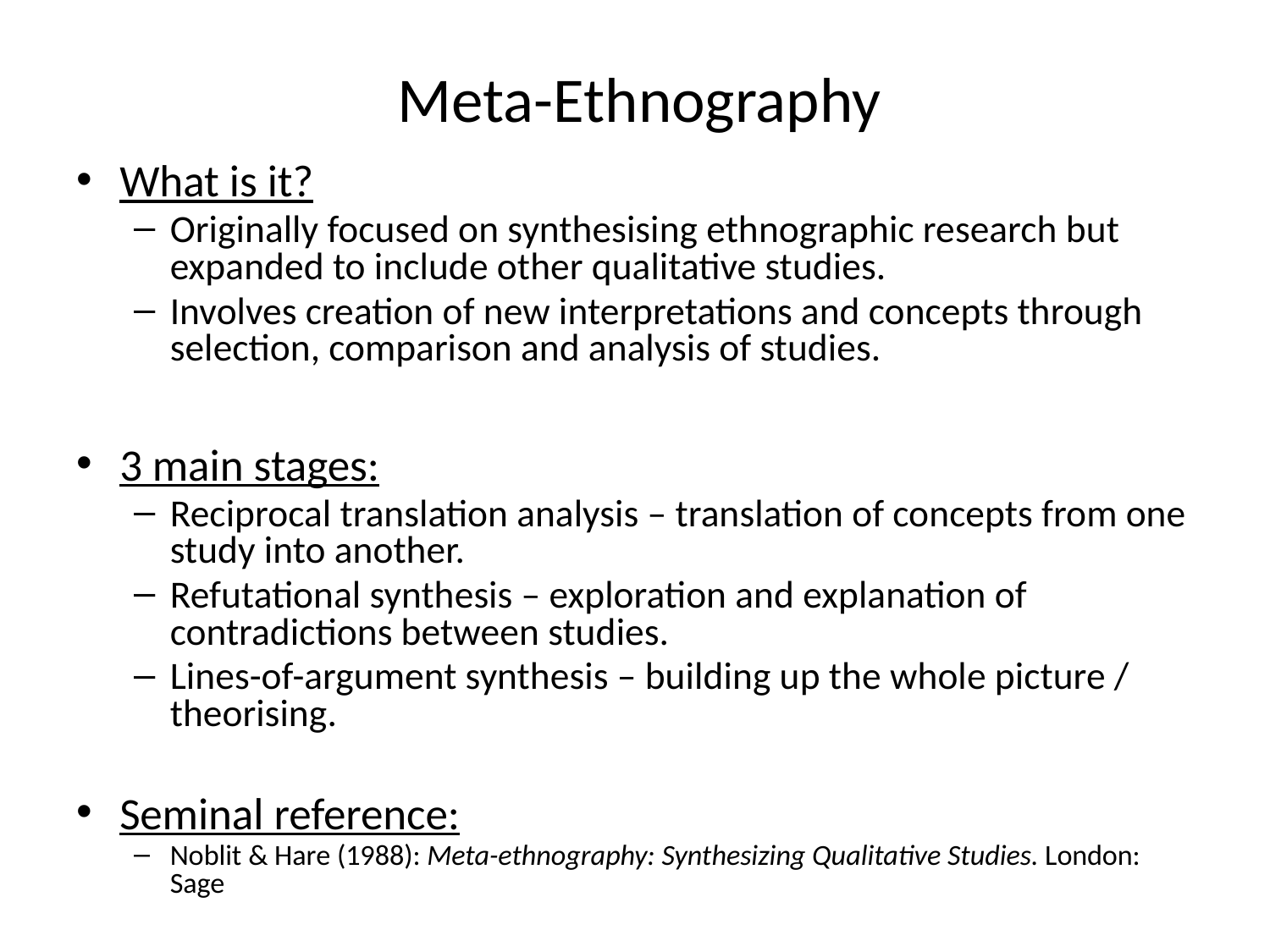

# Meta-Ethnography
What is it?
Originally focused on synthesising ethnographic research but expanded to include other qualitative studies.
Involves creation of new interpretations and concepts through selection, comparison and analysis of studies.

3 main stages:
Reciprocal translation analysis – translation of concepts from one study into another.
Refutational synthesis – exploration and explanation of contradictions between studies.
Lines-of-argument synthesis – building up the whole picture / theorising.

Seminal reference:
Noblit & Hare (1988): Meta-ethnography: Synthesizing Qualitative Studies. London: Sage